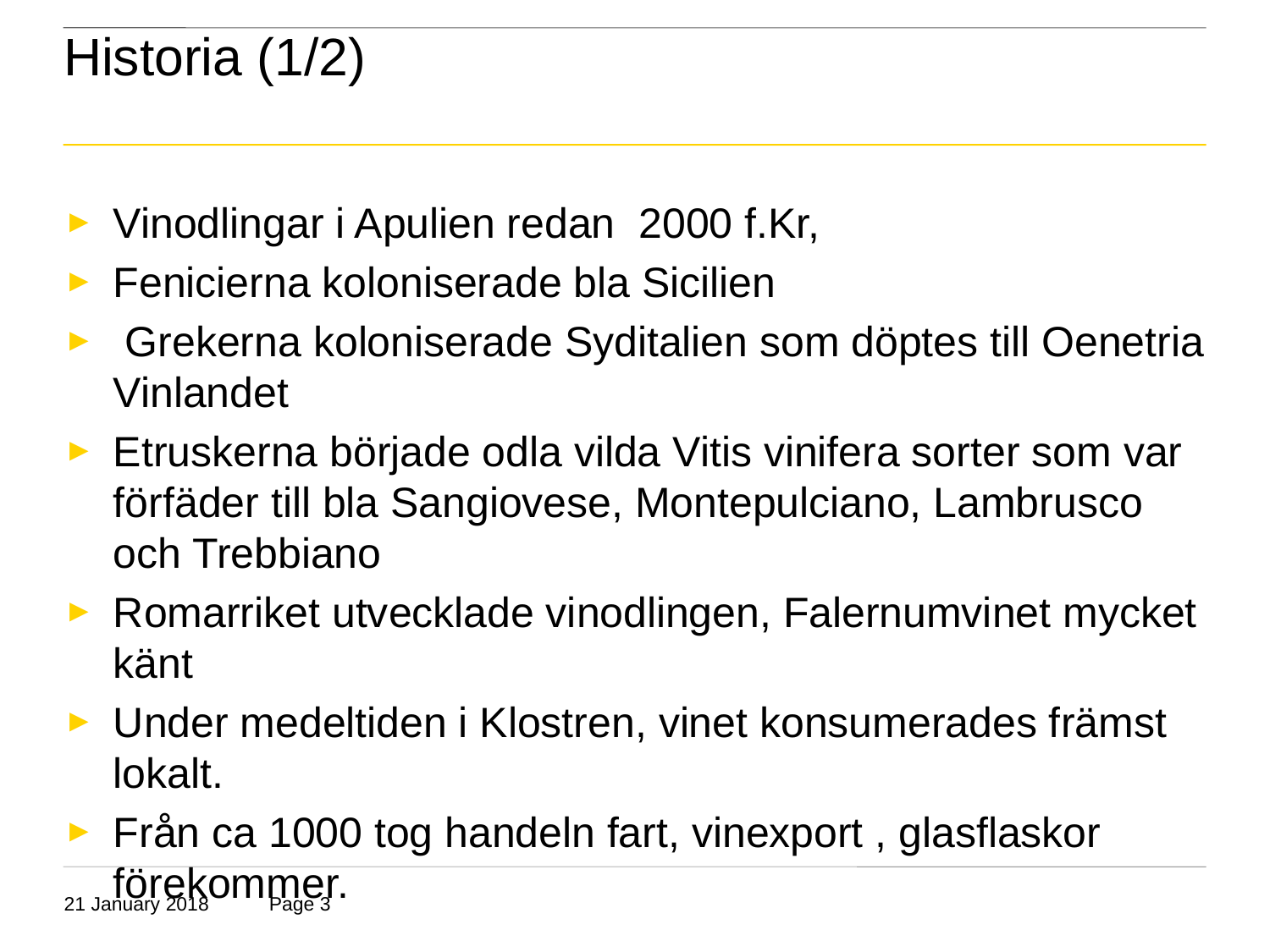

# Historia (1/2)
Vinodlingar i Apulien redan  2000 f.Kr,
Fenicierna koloniserade bla Sicilien
 Grekerna koloniserade Syditalien som döptes till Oenetria Vinlandet
Etruskerna började odla vilda Vitis vinifera sorter som var förfäder till bla Sangiovese, Montepulciano, Lambrusco och Trebbiano
Romarriket utvecklade vinodlingen, Falernumvinet mycket känt
Under medeltiden i Klostren, vinet konsumerades främst lokalt.
Från ca 1000 tog handeln fart, vinexport , glasflaskor förekommer.
21 January 2018
Page 3